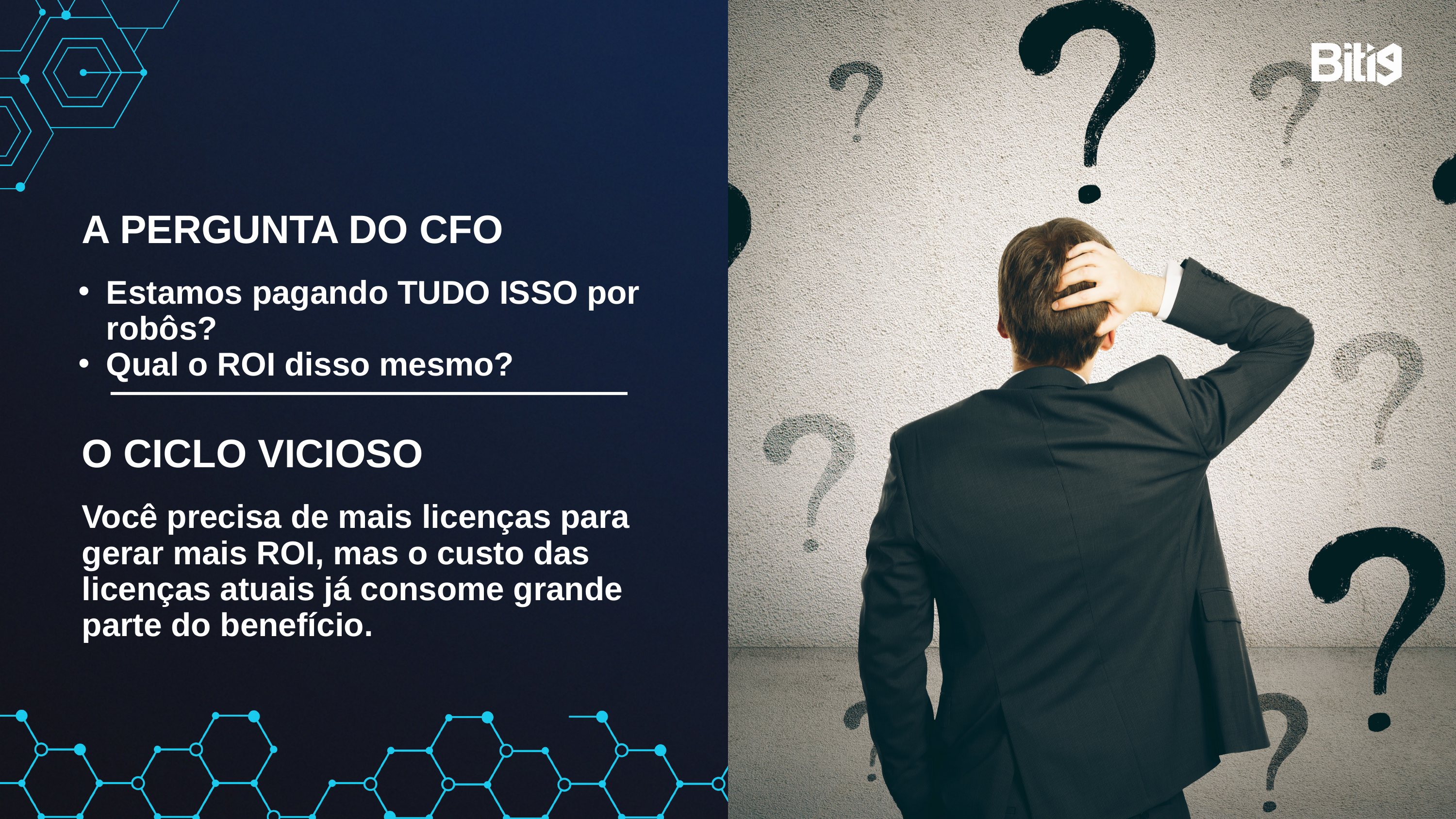

A PERGUNTA DO CFO
Estamos pagando TUDO ISSO por robôs?
Qual o ROI disso mesmo?

O CICLO VICIOSO
Você precisa de mais licenças para gerar mais ROI, mas o custo das licenças atuais já consome grande parte do benefício.